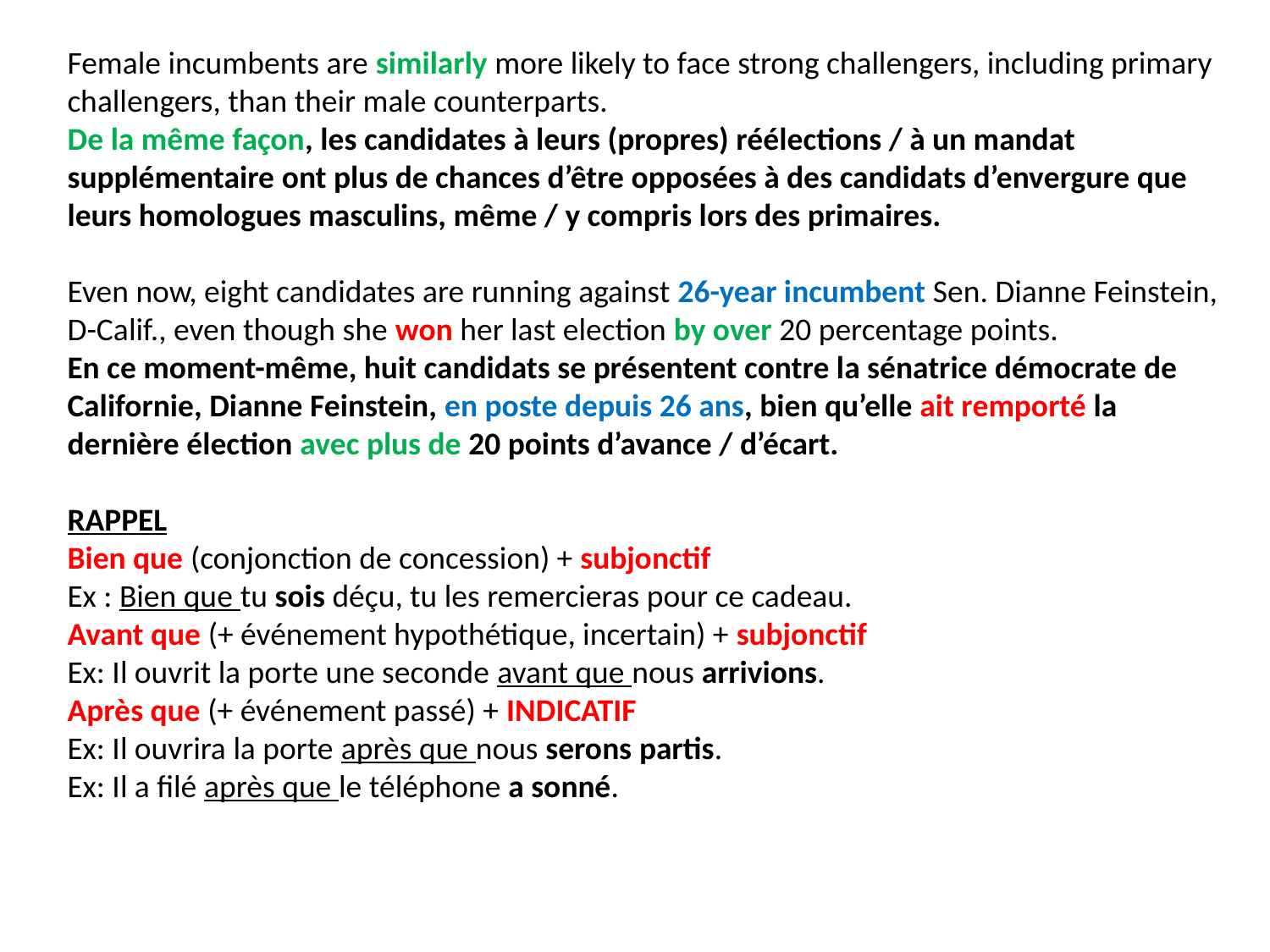

Female incumbents are similarly more likely to face strong challengers, including primary challengers, than their male counterparts.
De la même façon, les candidates à leurs (propres) réélections / à un mandat supplémentaire ont plus de chances d’être opposées à des candidats d’envergure que leurs homologues masculins, même / y compris lors des primaires.

Even now, eight candidates are running against 26-year incumbent Sen. Dianne Feinstein, D-Calif., even though she won her last election by over 20 percentage points.
En ce moment-même, huit candidats se présentent contre la sénatrice démocrate de Californie, Dianne Feinstein, en poste depuis 26 ans, bien qu’elle ait remporté la dernière élection avec plus de 20 points d’avance / d’écart.

RAPPEL
Bien que (conjonction de concession) + subjonctif
Ex : Bien que tu sois déçu, tu les remercieras pour ce cadeau.
Avant que (+ événement hypothétique, incertain) + subjonctif
Ex: Il ouvrit la porte une seconde avant que nous arrivions.
Après que (+ événement passé) + INDICATIF
Ex: Il ouvrira la porte après que nous serons partis.
Ex: Il a filé après que le téléphone a sonné.